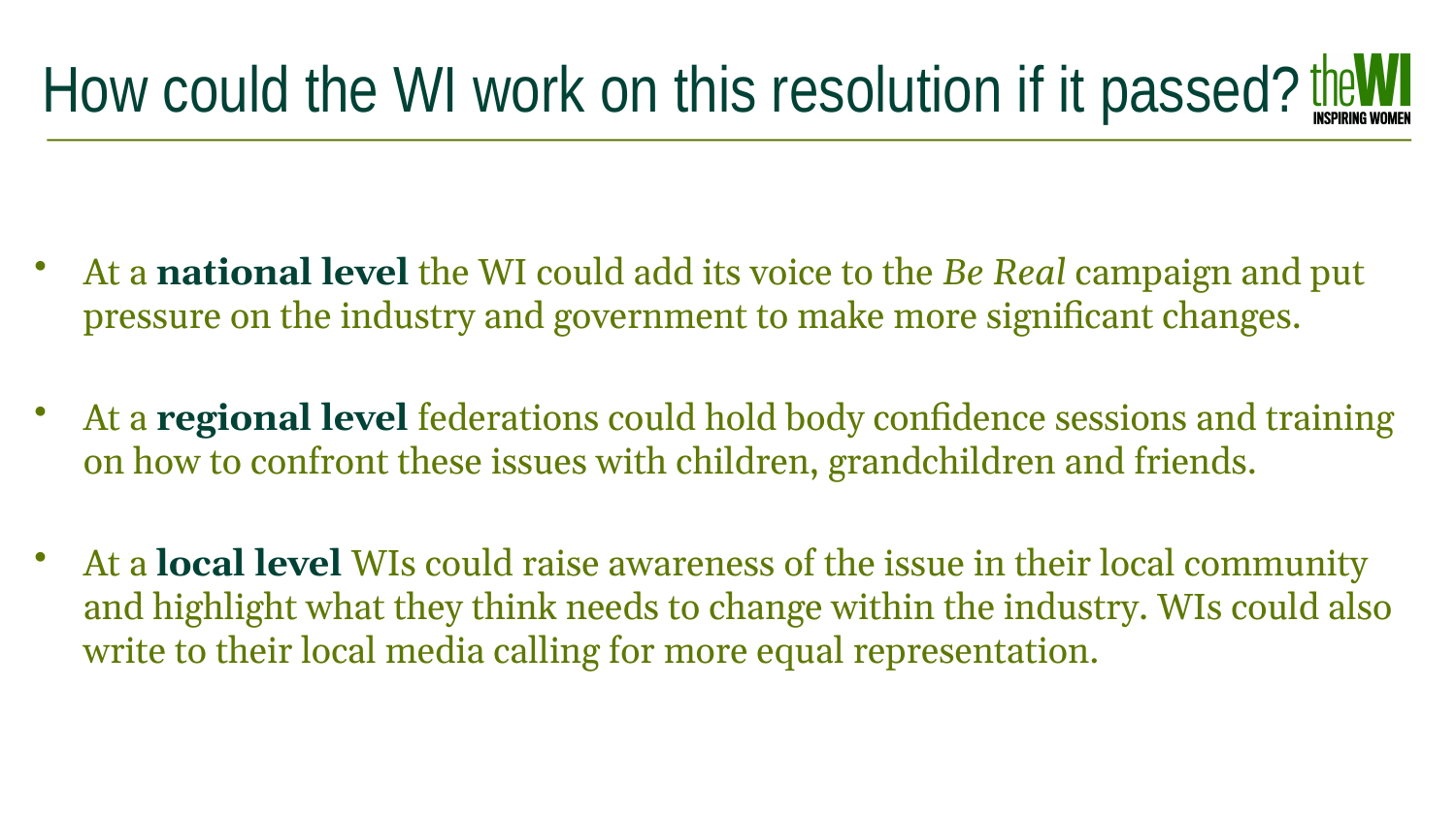

# How could the WI work on this resolution if it passed?

At a national level the WI could add its voice to the Be Real campaign and put pressure on the industry and government to make more significant changes.

At a regional level federations could hold body confidence sessions and training on how to confront these issues with children, grandchildren and friends.

At a local level WIs could raise awareness of the issue in their local community and highlight what they think needs to change within the industry. WIs could also write to their local media calling for more equal representation.